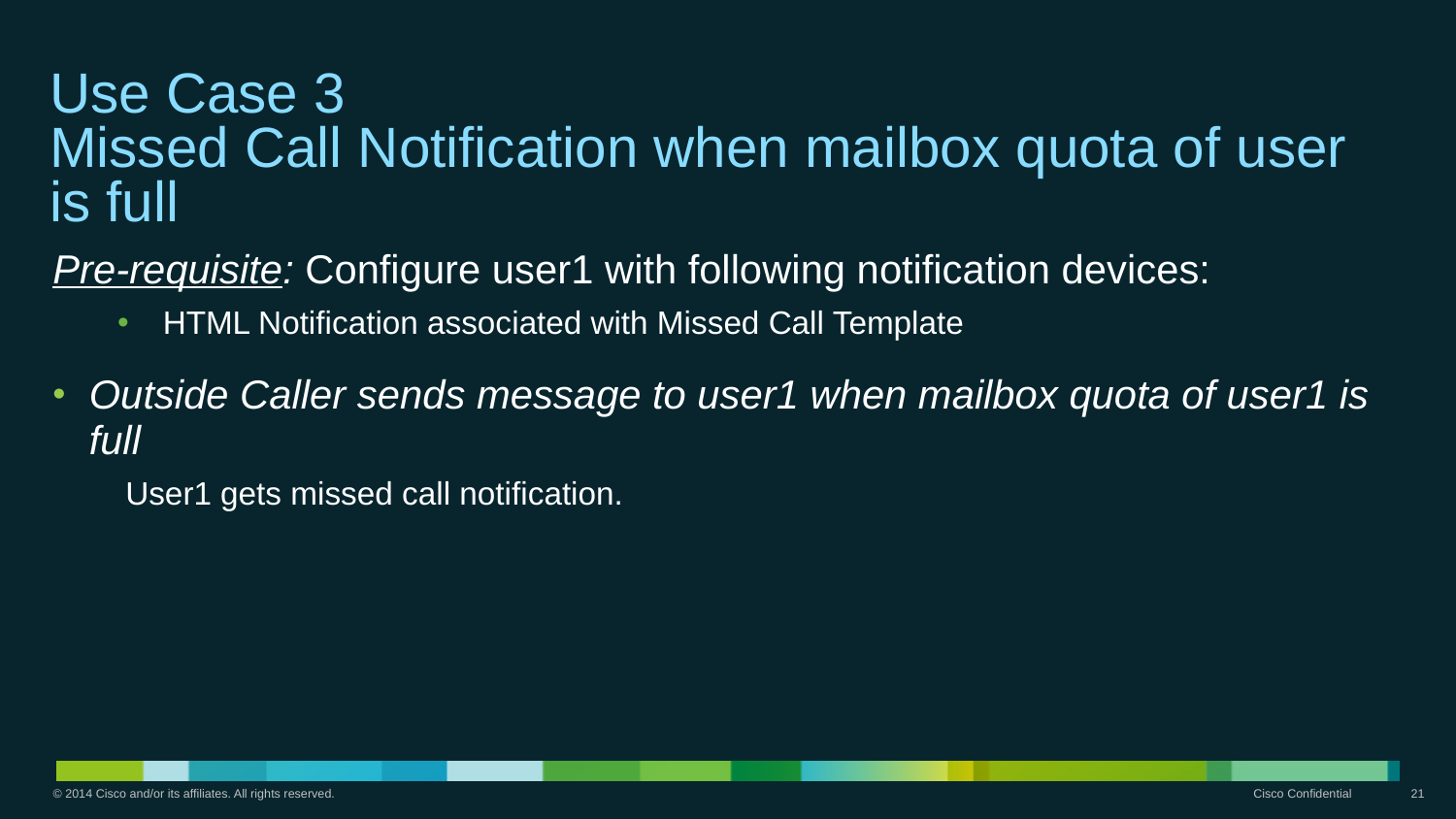

# Use Case 3 Missed Call Notification when mailbox quota of user is full
Pre-requisite: Configure user1 with following notification devices:
HTML Notification associated with Missed Call Template
Outside Caller sends message to user1 when mailbox quota of user1 is full
User1 gets missed call notification.